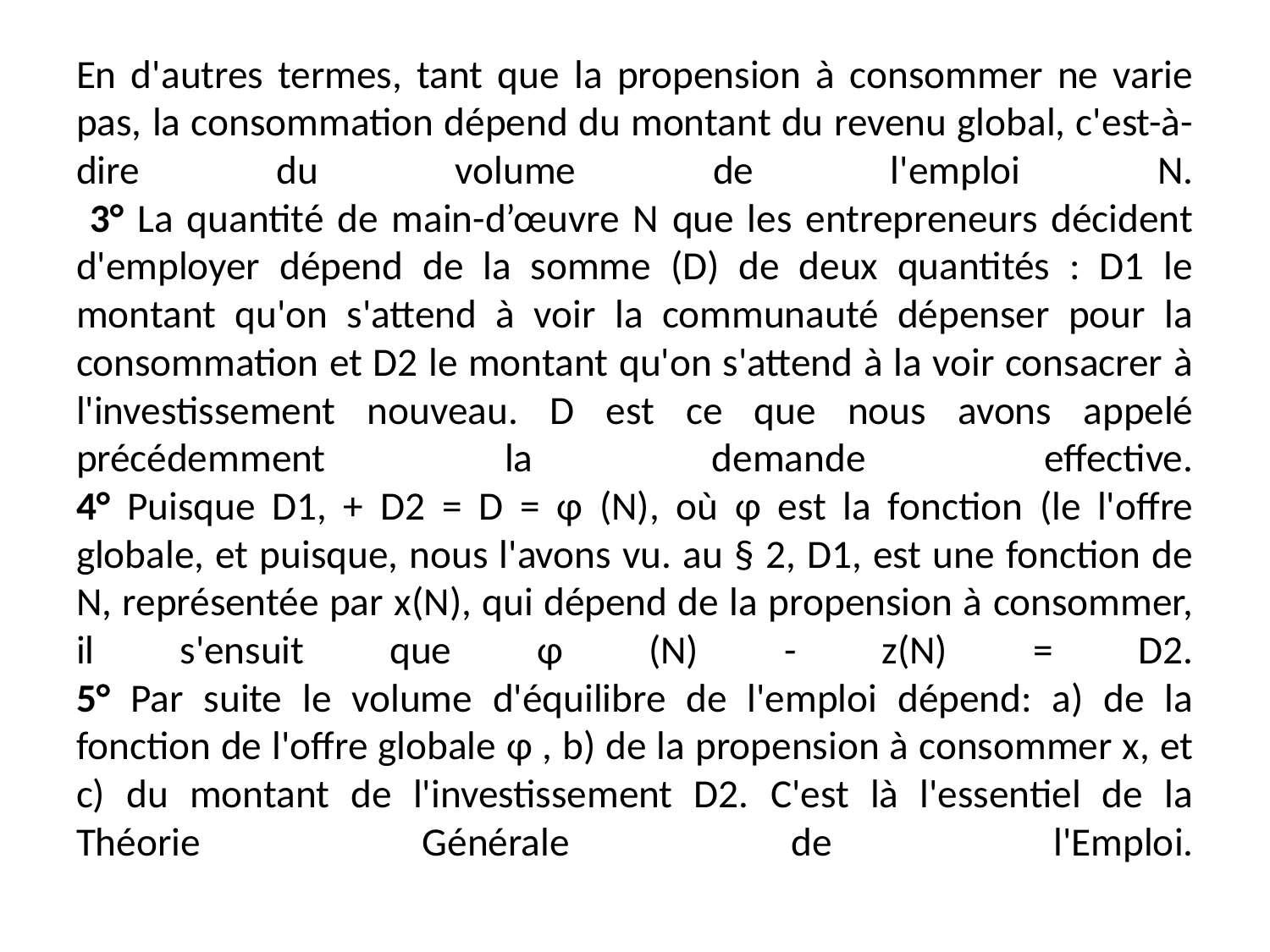

# En d'autres termes, tant que la propension à consommer ne varie pas, la consommation dépend du montant du revenu global, c'est-à-dire du volume de l'emploi N. 3° La quantité de main-d’œuvre N que les entrepreneurs décident d'employer dépend de la somme (D) de deux quantités : D1 le montant qu'on s'attend à voir la communauté dépenser pour la consommation et D2 le montant qu'on s'attend à la voir consacrer à l'investissement nouveau. D est ce que nous avons appelé précédemment la demande effective. 4° Puisque D1, + D2 = D = ɸ (N), où ɸ est la fonction (le l'offre globale, et puisque, nous l'avons vu. au § 2, D1, est une fonction de N, représentée par x(N), qui dépend de la propension à consommer, il s'ensuit que ɸ (N) - z(N) = D2. 5° Par suite le volume d'équilibre de l'emploi dépend: a) de la fonction de l'offre globale ɸ , b) de la propension à consommer x, et c) du montant de l'investissement D2. C'est là l'essentiel de la Théorie Générale de l'Emploi.